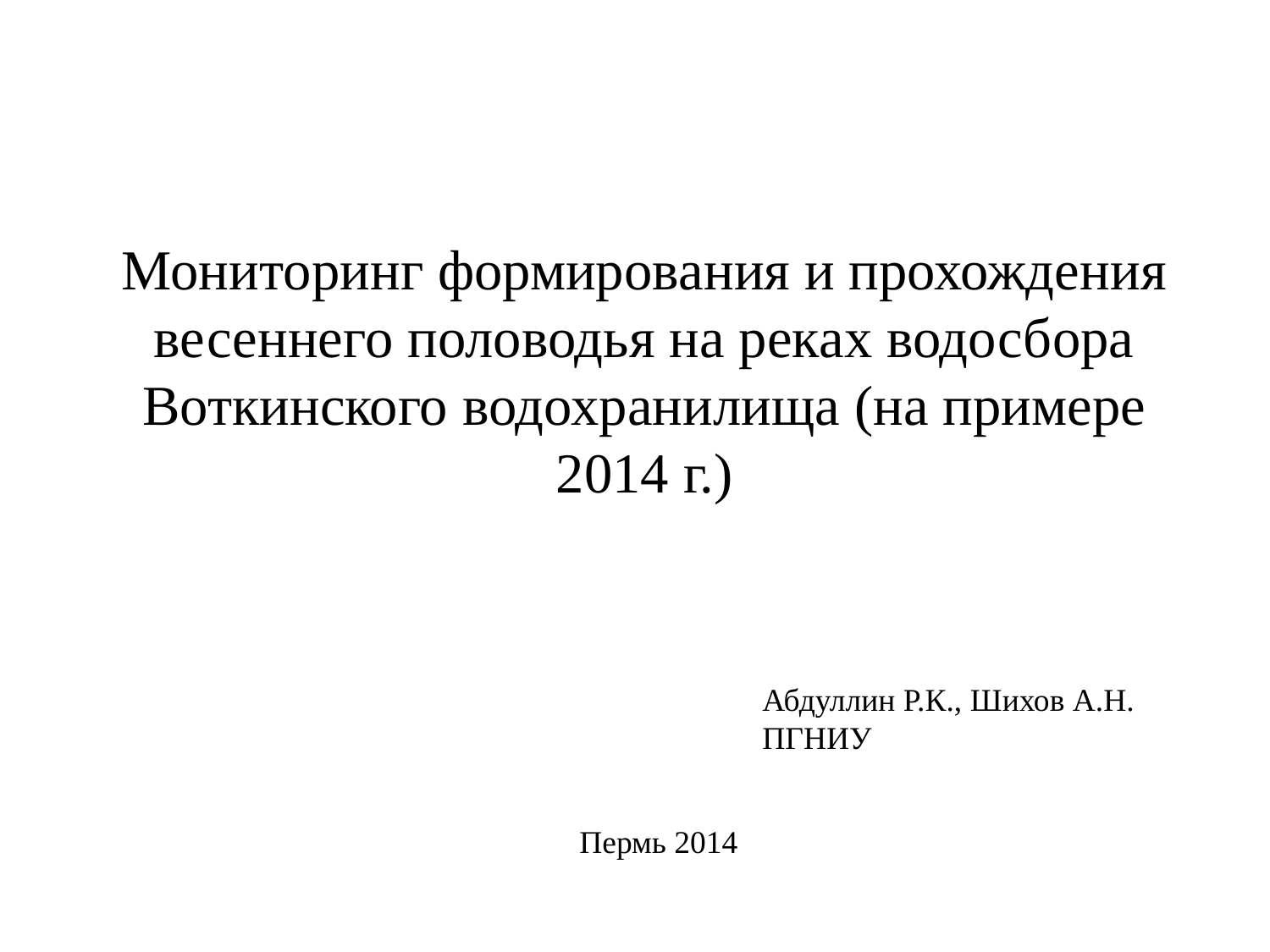

# Мониторинг формирования и прохождения весеннего половодья на реках водосбора Воткинского водохранилища (на примере 2014 г.)
Абдуллин Р.К., Шихов А.Н.
ПГНИУ
Пермь 2014